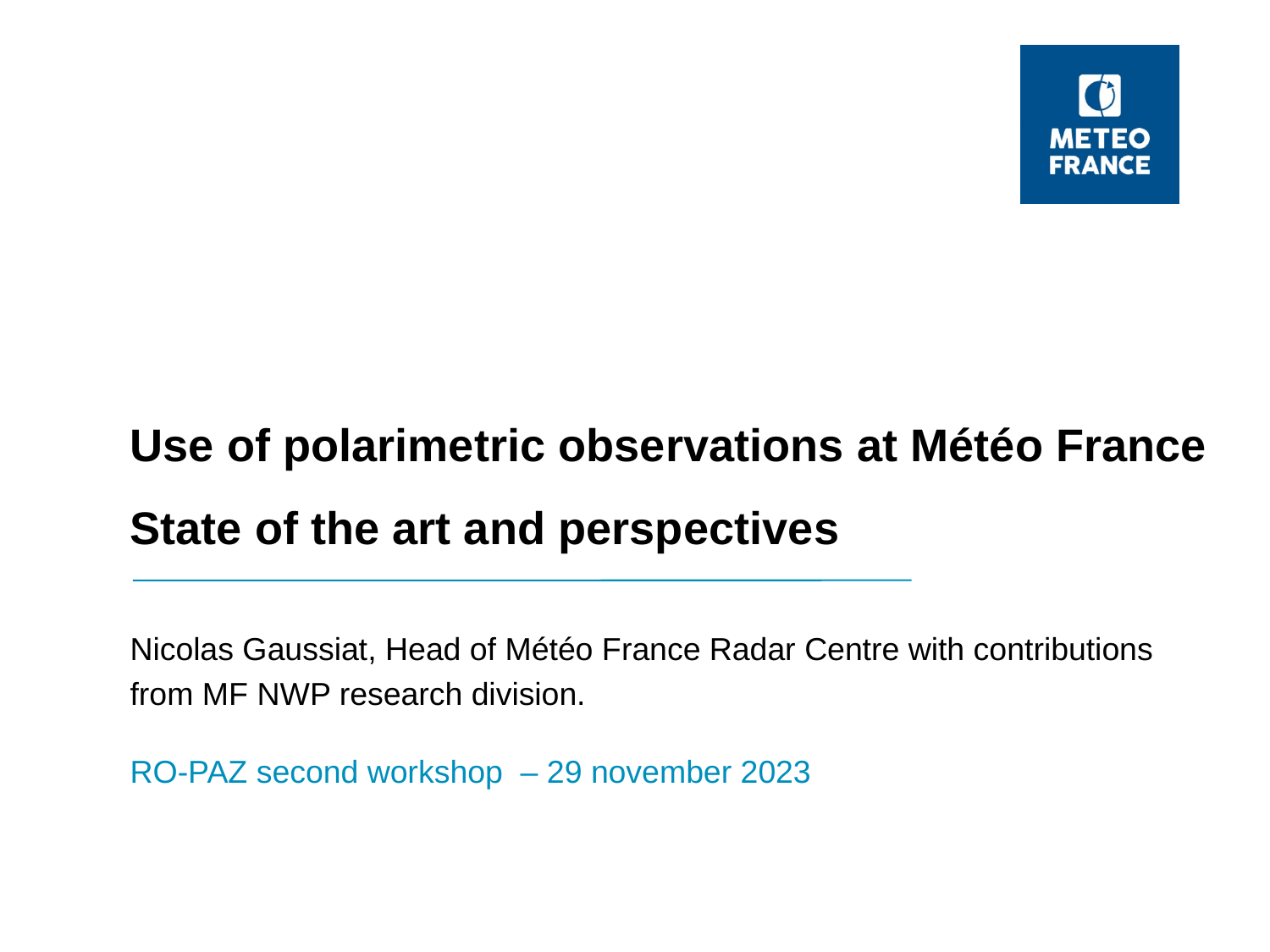

Produits radar en Outre Mer

Bernard Urban

7 juin 2016

Use of polarimetric observations at Météo France
State of the art and perspectives
Nicolas Gaussiat, Head of Météo France Radar Centre with contributions from MF NWP research division.

RO-PAZ second workshop  – 29 november 2023